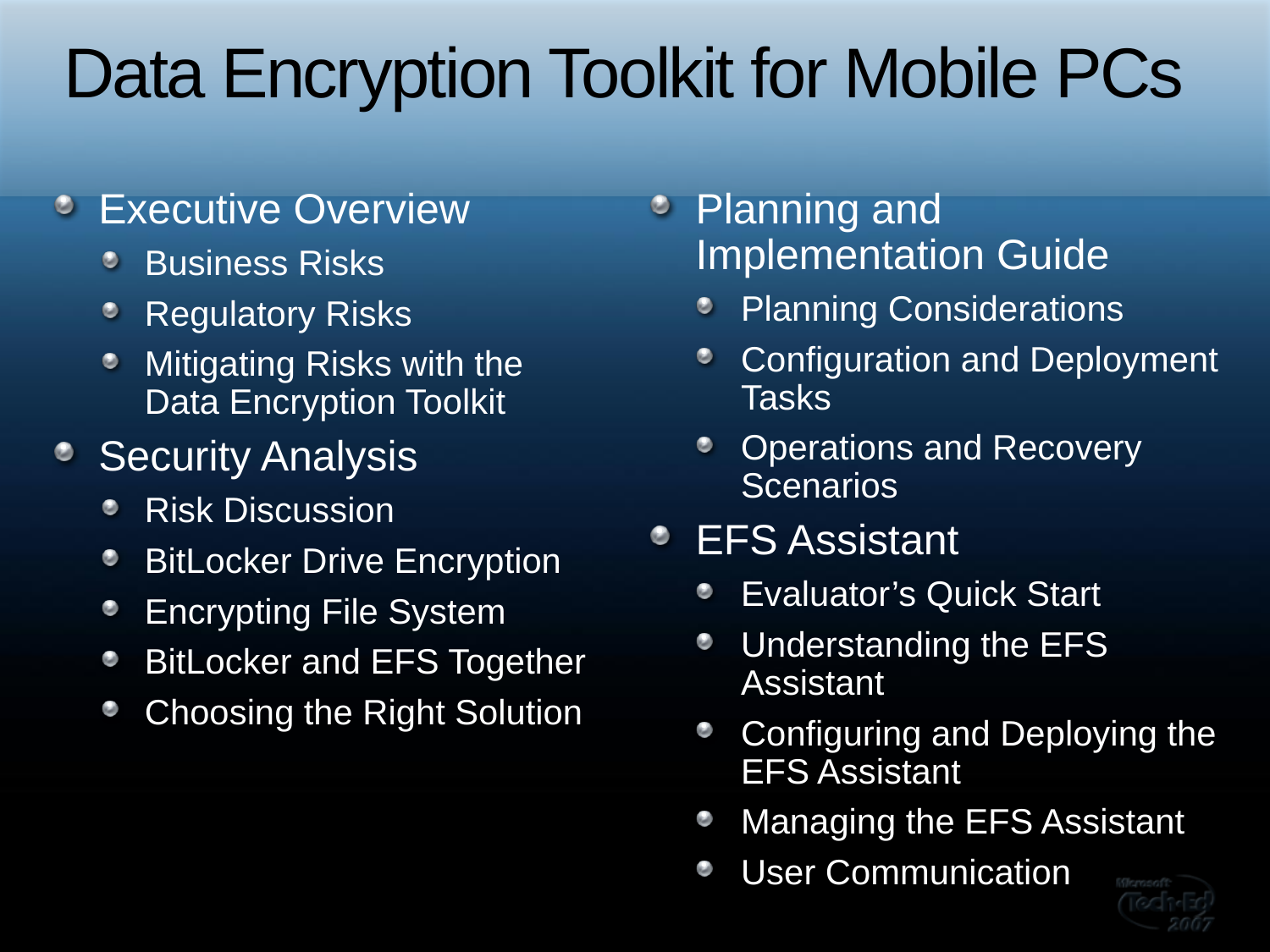

# Data Encryption Toolkit for Mobile PCs
Executive Overview
Business Risks
Regulatory Risks
Mitigating Risks with the
Data Encryption Toolkit
Security Analysis
Risk Discussion
BitLocker Drive Encryption
Encrypting File System
BitLocker and EFS Together
Choosing the Right Solution
Planning and Implementation Guide
Planning Considerations
Configuration and Deployment Tasks
Operations and Recovery Scenarios
EFS Assistant
Evaluator’s Quick Start
Understanding the EFS Assistant
Configuring and Deploying the EFS Assistant
Managing the EFS Assistant
User Communication